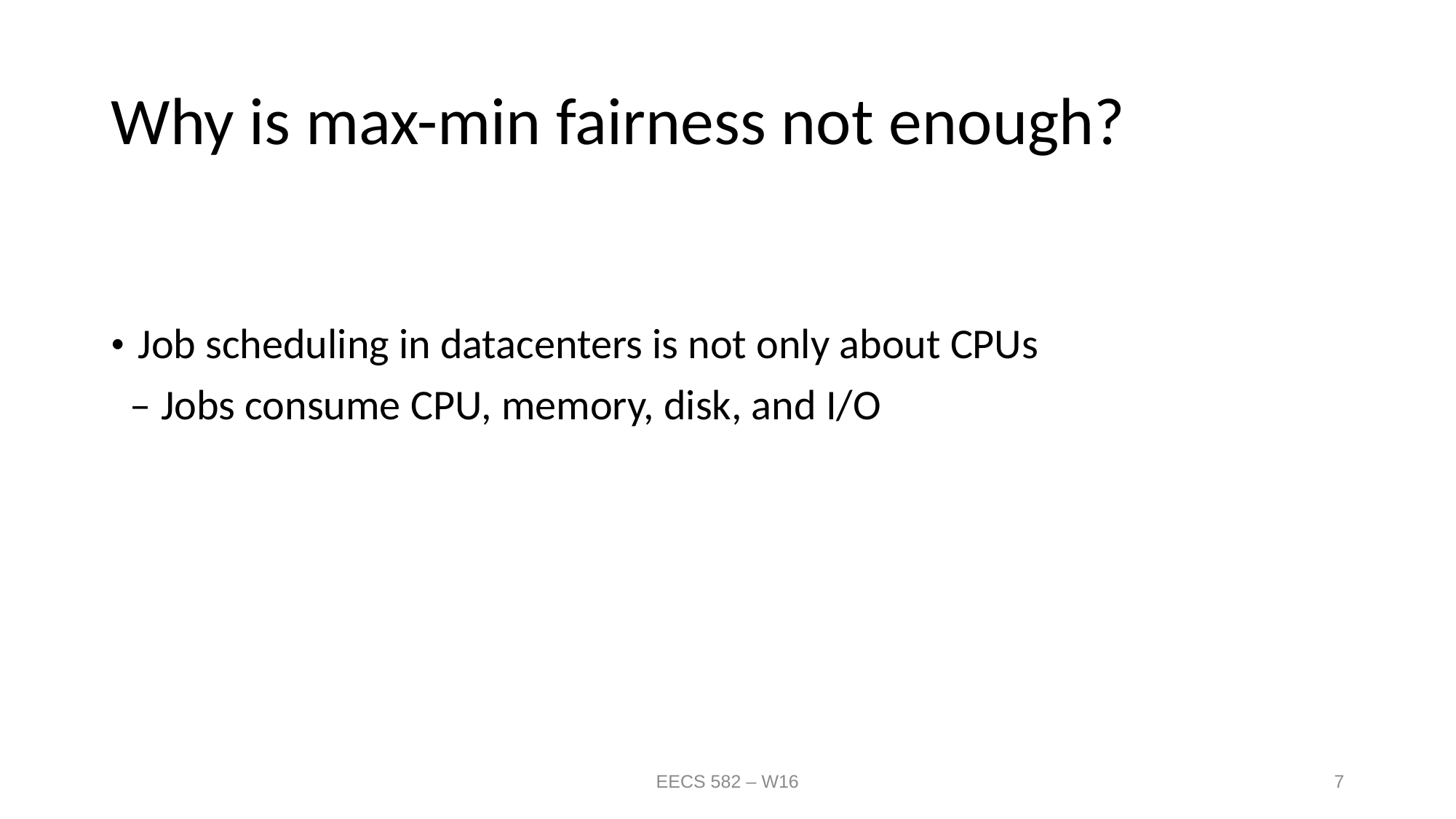

# Why is max-min fairness not enough?
• Job scheduling in datacenters is not only about CPUs
  – Jobs consume CPU, memory, disk, and I/O
EECS 582 – W16
7